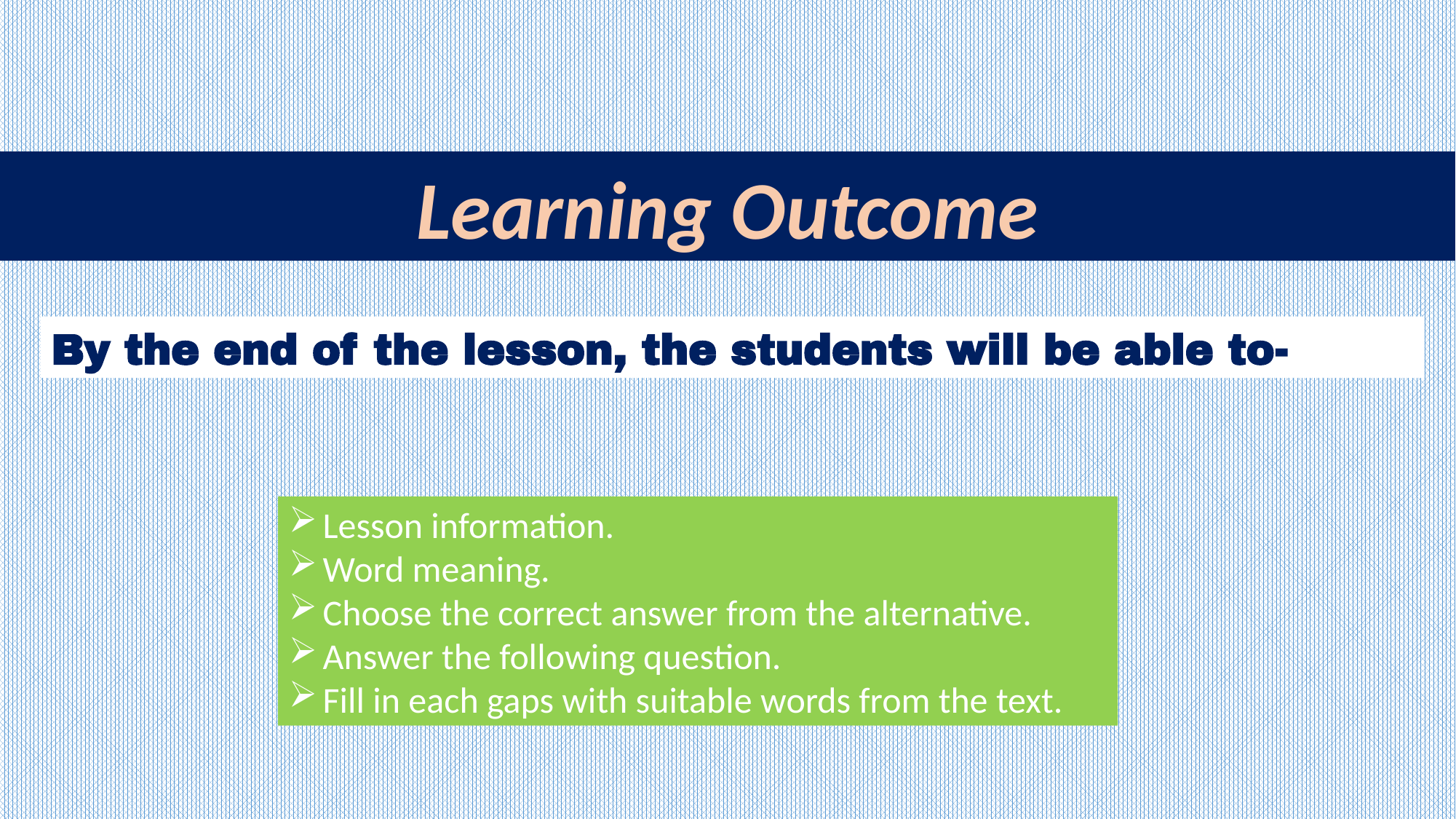

Learning Outcome
By the end of the lesson, the students will be able to-
Lesson information.
Word meaning.
Choose the correct answer from the alternative.
Answer the following question.
Fill in each gaps with suitable words from the text.